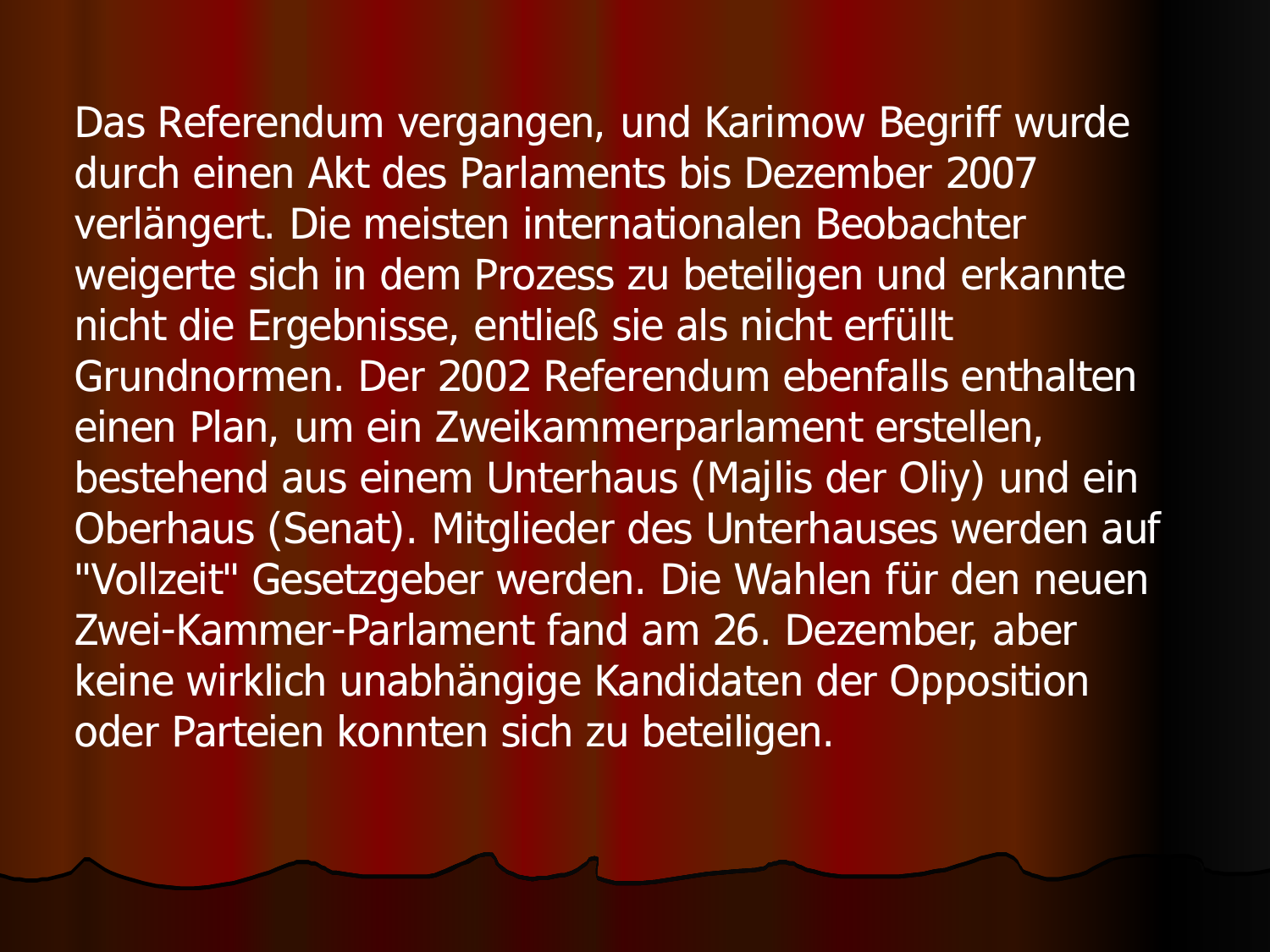

#
	Das Referendum vergangen, und Karimow Begriff wurde durch einen Akt des Parlaments bis Dezember 2007 verlängert. Die meisten internationalen Beobachter weigerte sich in dem Prozess zu beteiligen und erkannte nicht die Ergebnisse, entließ sie als nicht erfüllt Grundnormen. Der 2002 Referendum ebenfalls enthalten einen Plan, um ein Zweikammerparlament erstellen, bestehend aus einem Unterhaus (Majlis der Oliy) und ein Oberhaus (Senat). Mitglieder des Unterhauses werden auf "Vollzeit" Gesetzgeber werden. Die Wahlen für den neuen Zwei-Kammer-Parlament fand am 26. Dezember, aber keine wirklich unabhängige Kandidaten der Opposition oder Parteien konnten sich zu beteiligen.